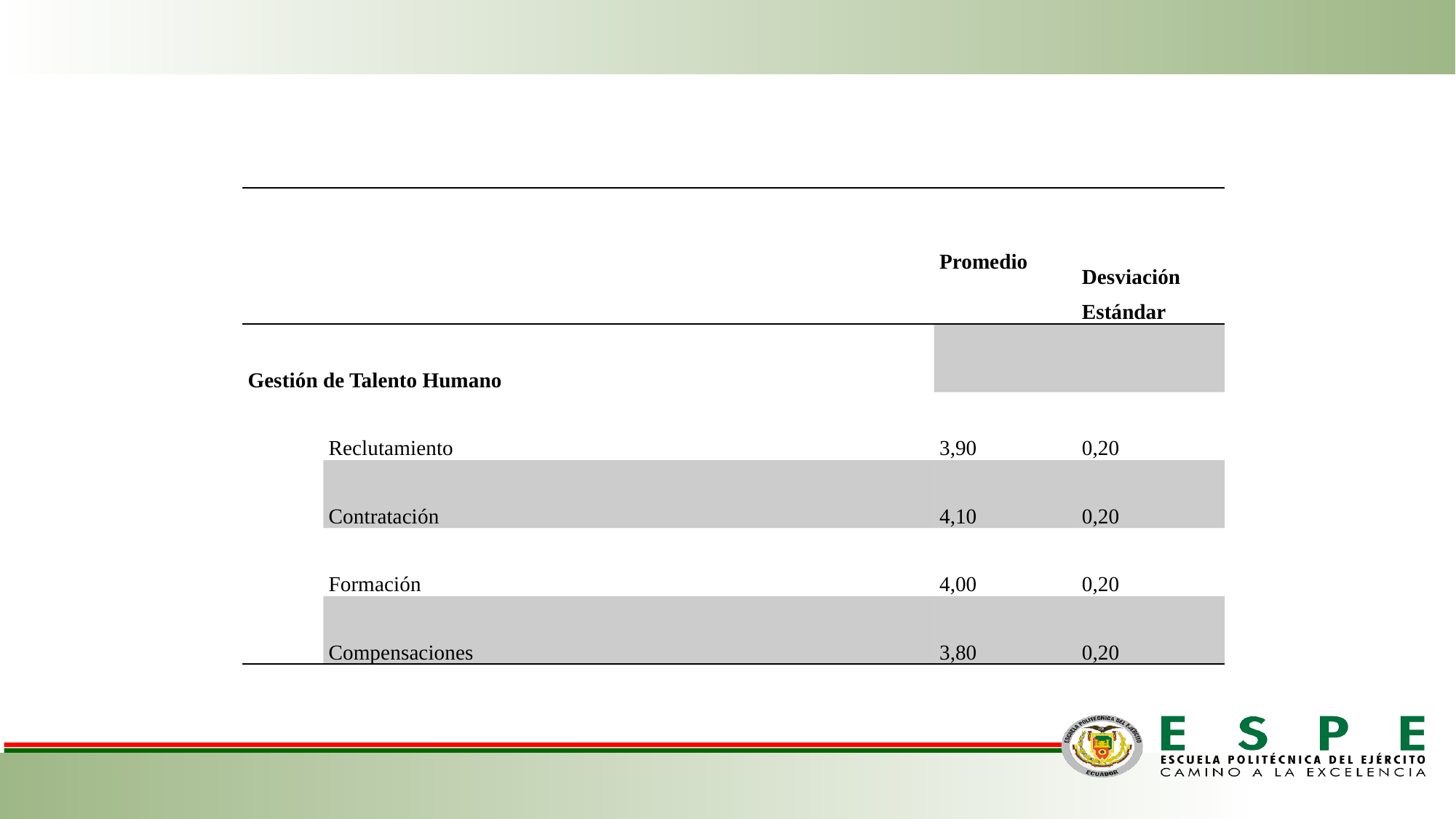

|  |  | Promedio | Desviación Estándar |
| --- | --- | --- | --- |
| Gestión de Talento Humano |  |  |  |
|  | Reclutamiento | 3,90 | 0,20 |
|  | Contratación | 4,10 | 0,20 |
|  | Formación | 4,00 | 0,20 |
|  | Compensaciones | 3,80 | 0,20 |